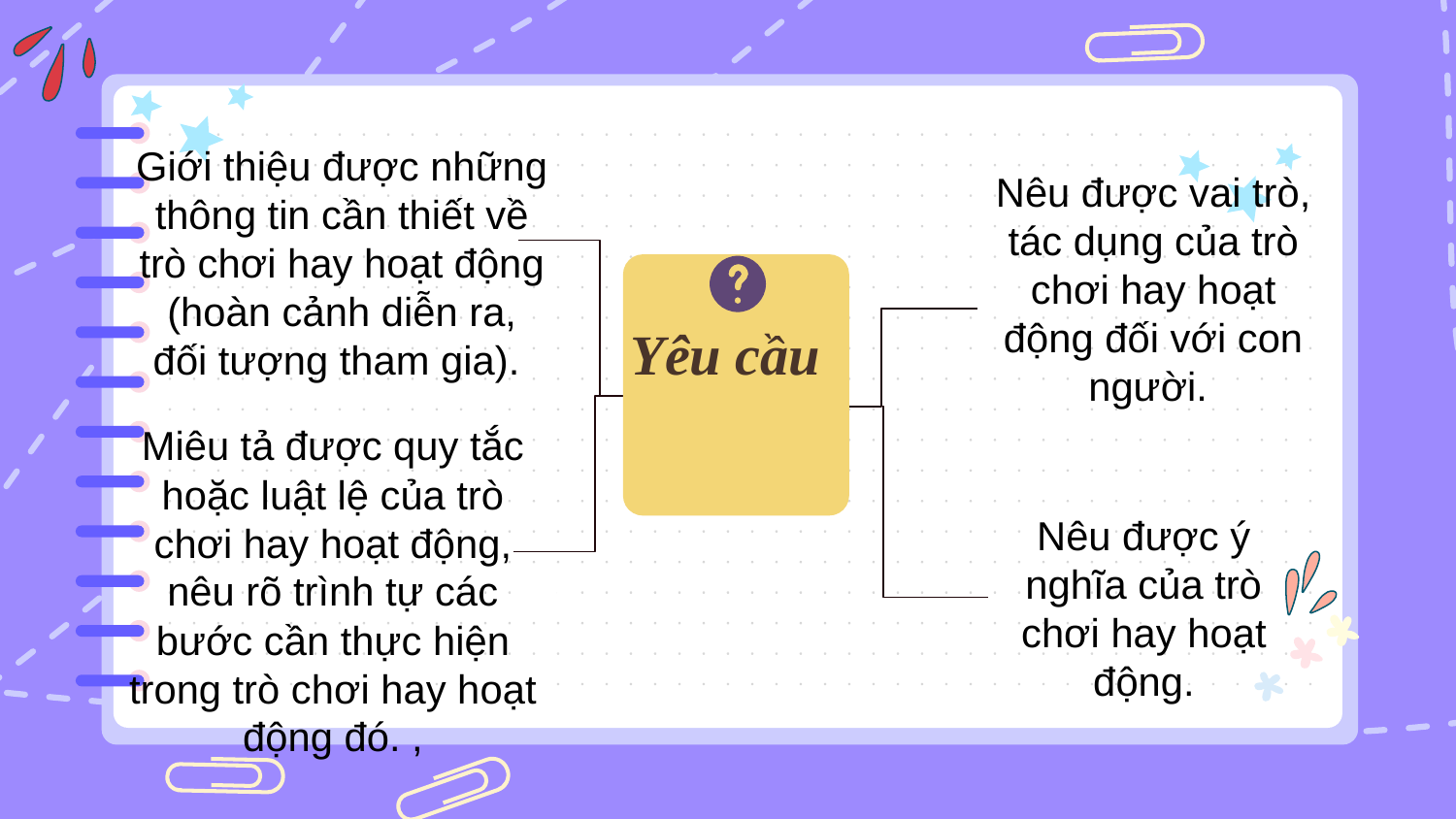

Giới thiệu được những thông tin cần thiết về trò chơi hay hoạt động (hoàn cảnh diễn ra, đối tượng tham gia).

Nêu được vai trò, tác dụng của trò chơi hay hoạt động đối với con người.

Yêu cầu
Miêu tả được quy tắc hoặc luật lệ của trò chơi hay hoạt động, nêu rõ trình tự các bước cần thực hiện trong trò chơi hay hoạt động đó. ,
Nêu được ý nghĩa của trò chơi hay hoạt động.